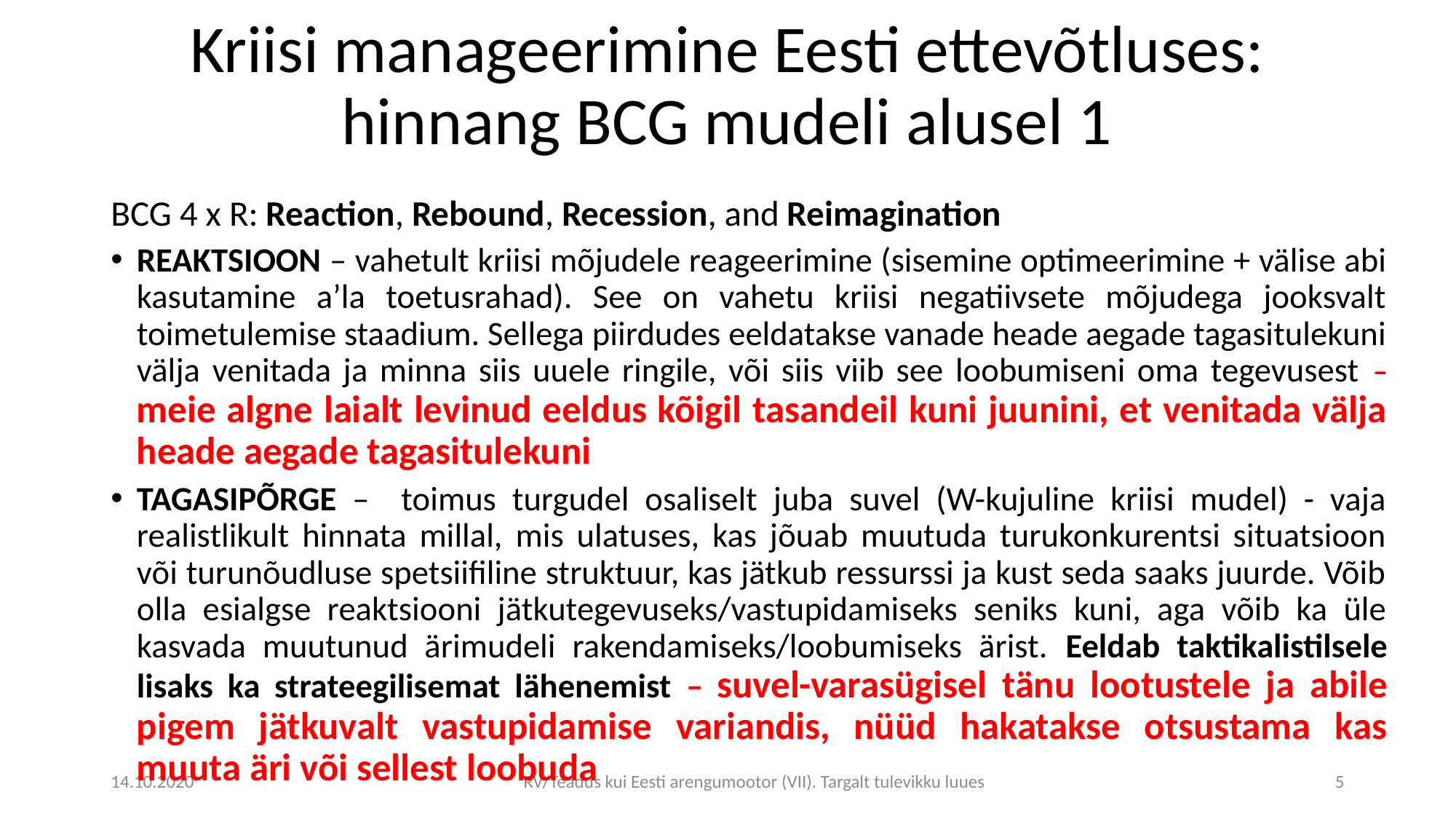

# Kriisi manageerimine Eesti ettevõtluses: hinnang BCG mudeli alusel 1
BCG 4 x R: Reaction, Rebound, Recession, and Reimagination
REAKTSIOON – vahetult kriisi mõjudele reageerimine (sisemine optimeerimine + välise abi kasutamine a’la toetusrahad). See on vahetu kriisi negatiivsete mõjudega jooksvalt toimetulemise staadium. Sellega piirdudes eeldatakse vanade heade aegade tagasitulekuni välja venitada ja minna siis uuele ringile, või siis viib see loobumiseni oma tegevusest – meie algne laialt levinud eeldus kõigil tasandeil kuni juunini, et venitada välja heade aegade tagasitulekuni
TAGASIPÕRGE –  toimus turgudel osaliselt juba suvel (W-kujuline kriisi mudel) - vaja realistlikult hinnata millal, mis ulatuses, kas jõuab muutuda turukonkurentsi situatsioon või turunõudluse spetsiifiline struktuur, kas jätkub ressurssi ja kust seda saaks juurde. Võib olla esialgse reaktsiooni jätkutegevuseks/vastupidamiseks seniks kuni, aga võib ka üle kasvada muutunud ärimudeli rakendamiseks/loobumiseks ärist. Eeldab taktikalistilsele lisaks ka strateegilisemat lähenemist – suvel-varasügisel tänu lootustele ja abile pigem jätkuvalt vastupidamise variandis, nüüd hakatakse otsustama kas muuta äri või sellest loobuda
14.10.2020
RV/Teadus kui Eesti arengumootor (VII). Targalt tulevikku luues
5